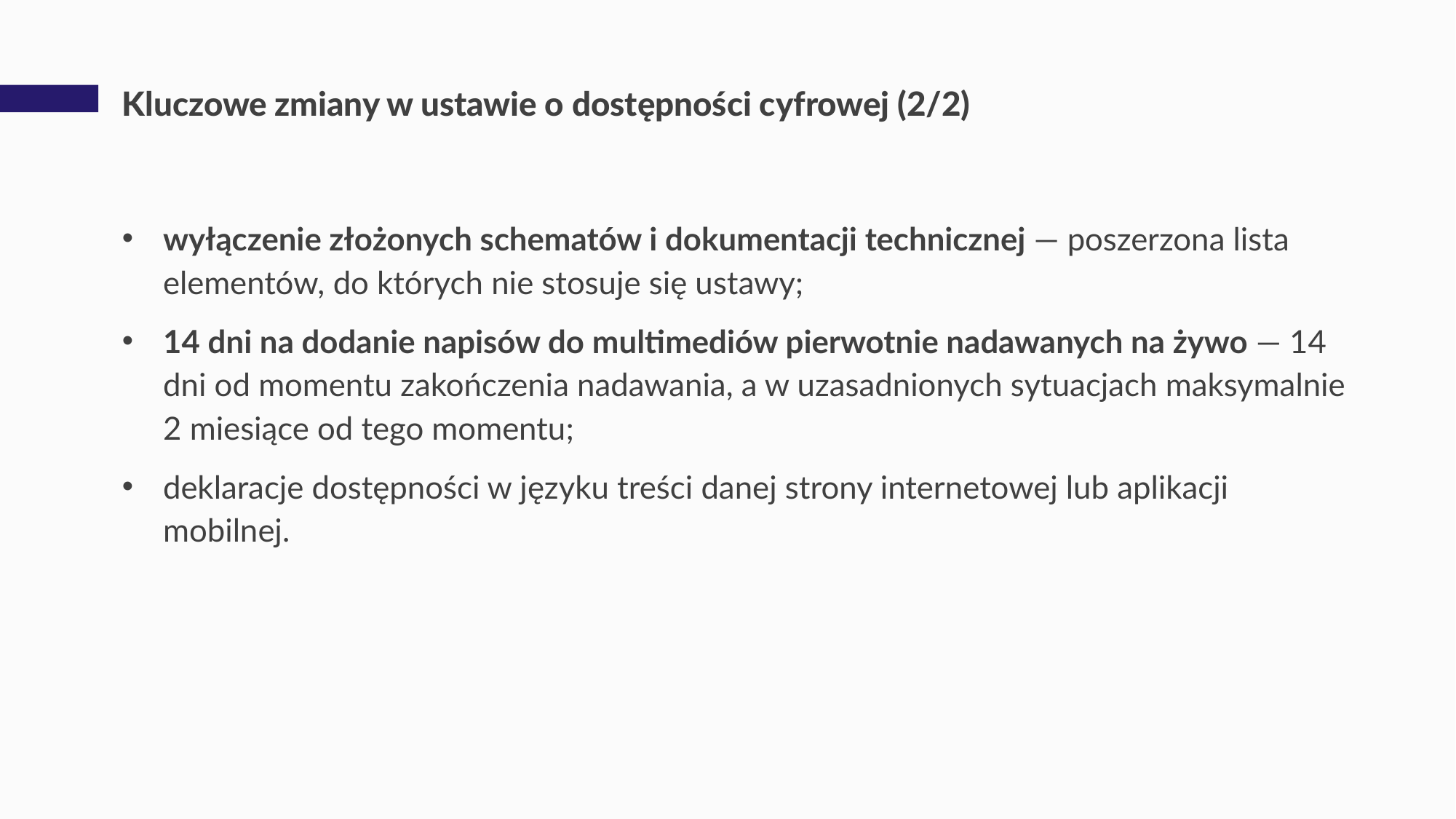

# Kluczowe zmiany w ustawie o dostępności cyfrowej (2/2)
wyłączenie złożonych schematów i dokumentacji technicznej — poszerzona lista elementów, do których nie stosuje się ustawy;
14 dni na dodanie napisów do multimediów pierwotnie nadawanych na żywo — 14 dni od momentu zakończenia nadawania, a w uzasadnionych sytuacjach maksymalnie 2 miesiące od tego momentu;
deklaracje dostępności w języku treści danej strony internetowej lub aplikacji mobilnej.